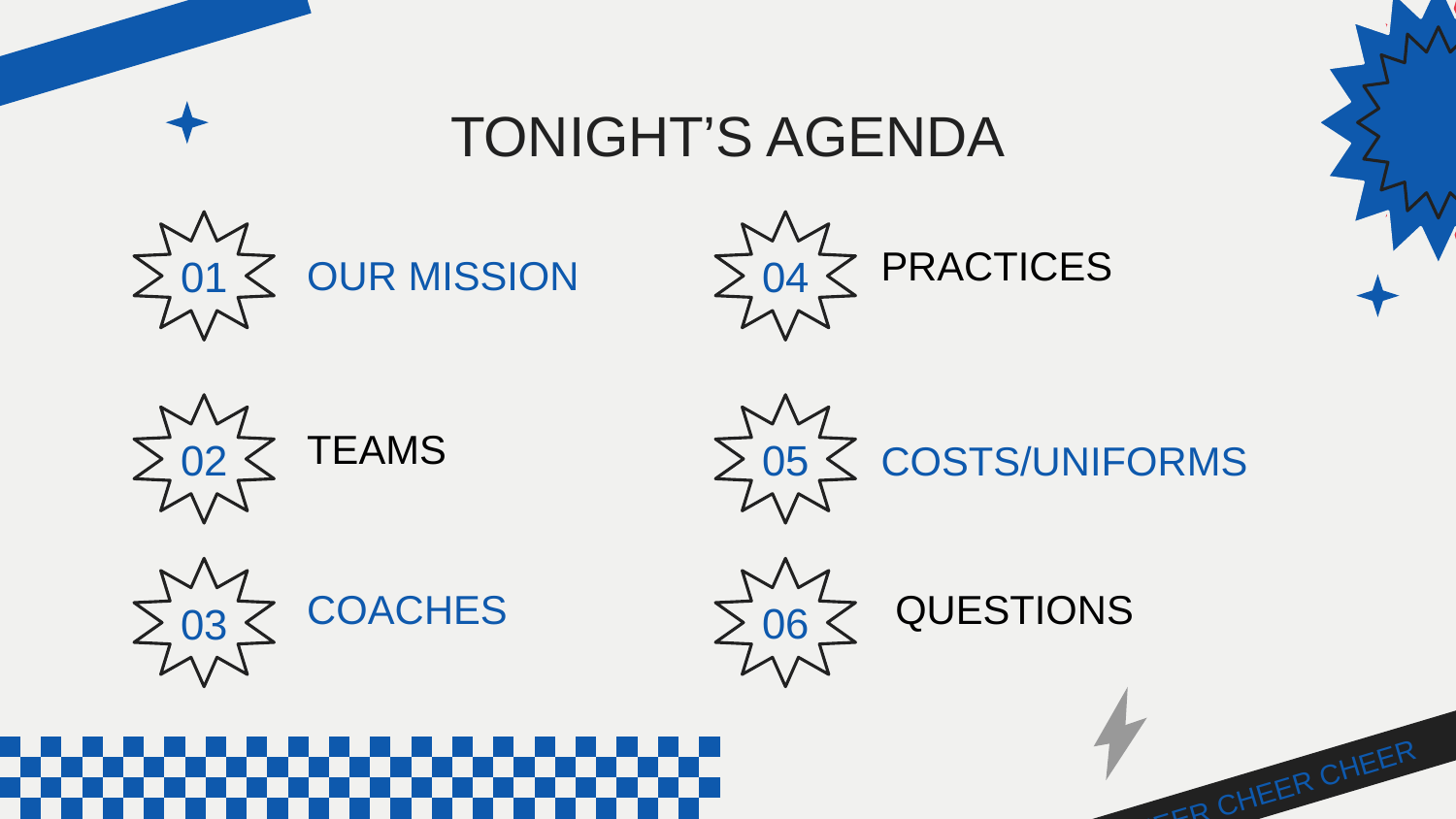

TONIGHT’S AGENDA

# 01
04
PRACTICES
OUR MISSION

COSTS/UNIFORMS
02
05
TEAMS

03
06
COACHES
QUESTIONS

CHEER CHEER CHEER